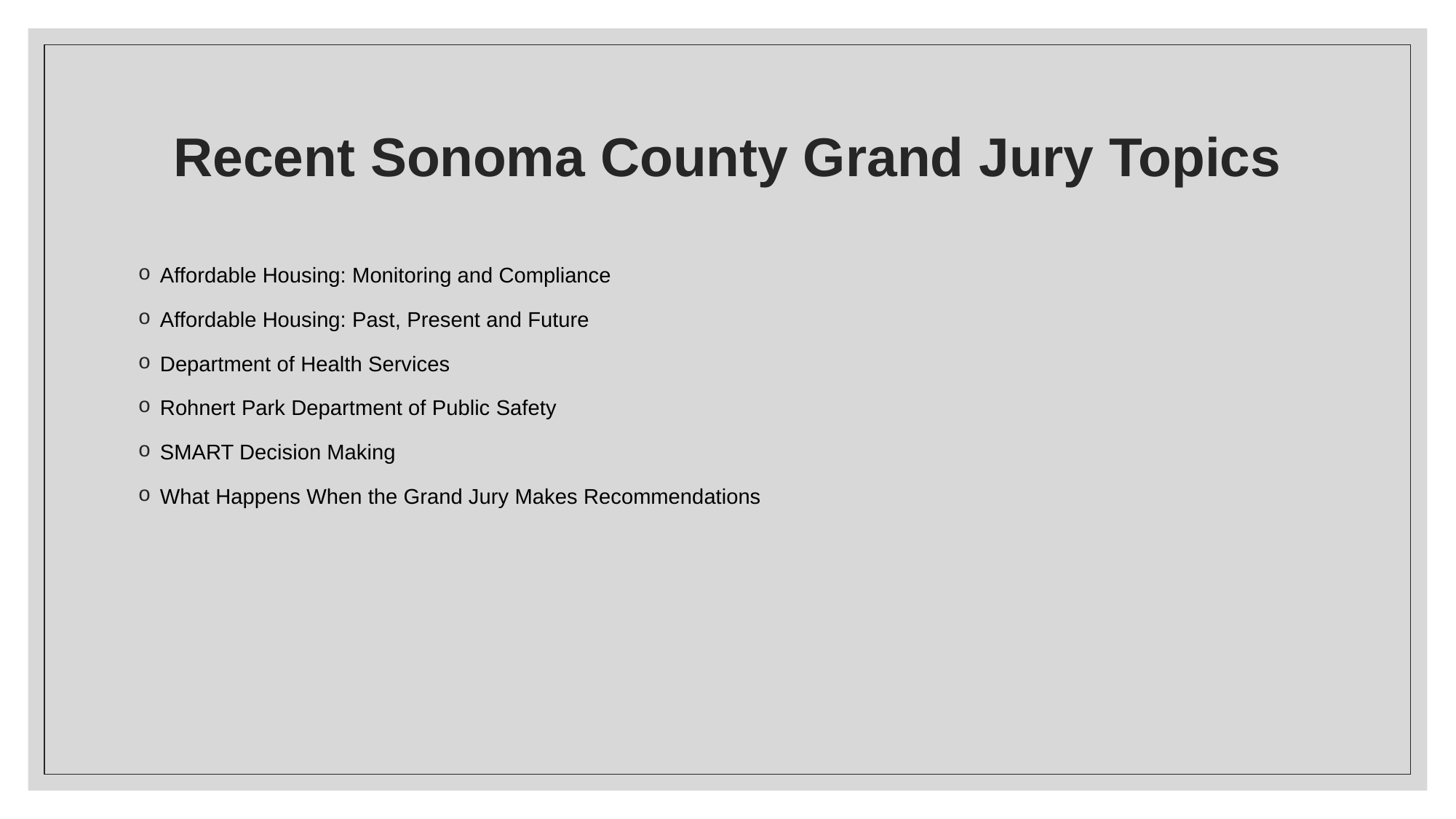

# Recent Sonoma County Grand Jury Topics
Affordable Housing: Monitoring and Compliance
Affordable Housing: Past, Present and Future
Department of Health Services
Rohnert Park Department of Public Safety
SMART Decision Making
What Happens When the Grand Jury Makes Recommendations